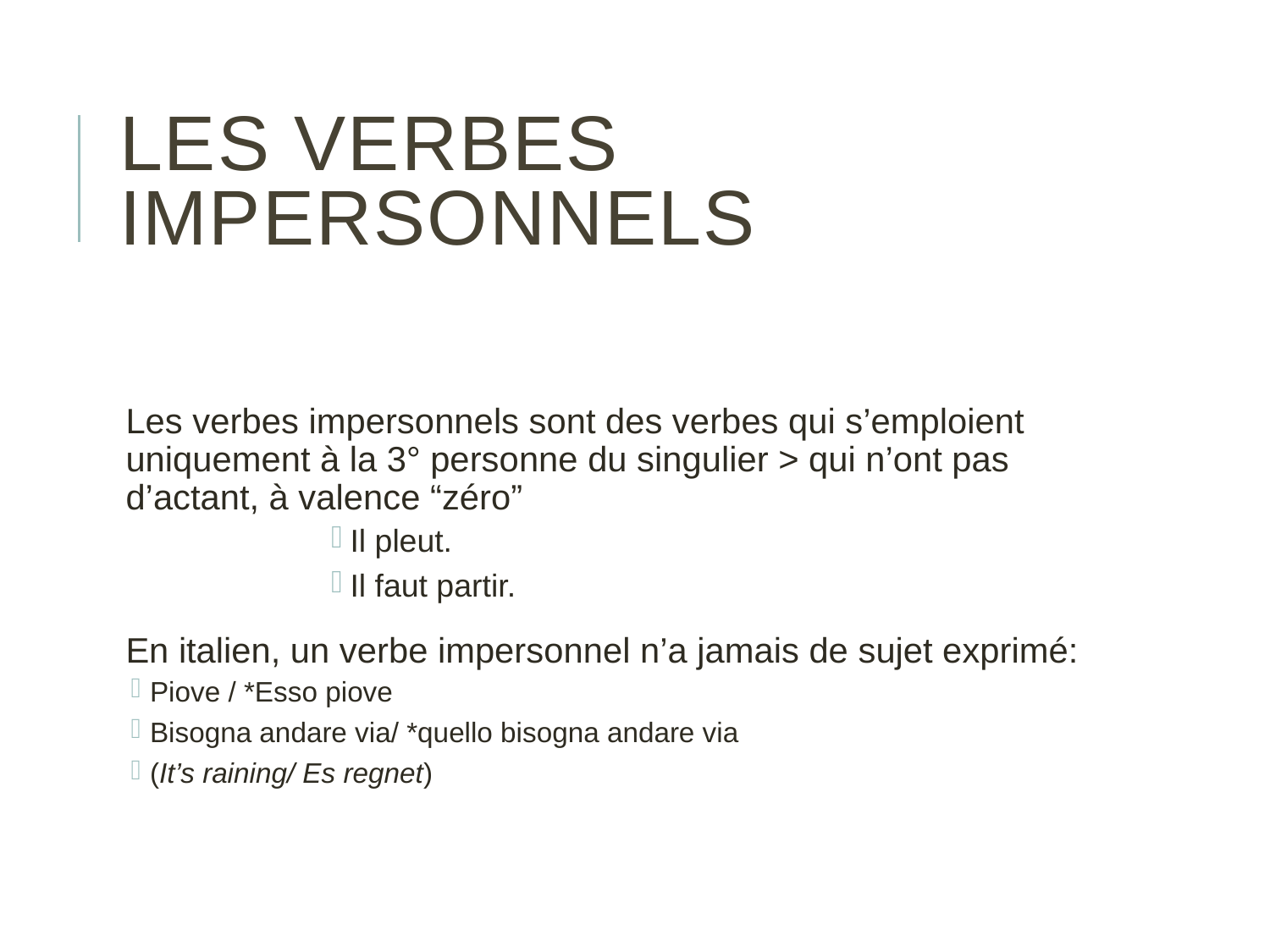

# Les verbes impersonnels
Les verbes impersonnels sont des verbes qui s’emploient uniquement à la 3° personne du singulier > qui n’ont pas d’actant, à valence “zéro”
Il pleut.
Il faut partir.
En italien, un verbe impersonnel n’a jamais de sujet exprimé:
Piove / *Esso piove
Bisogna andare via/ *quello bisogna andare via
(It’s raining/ Es regnet)